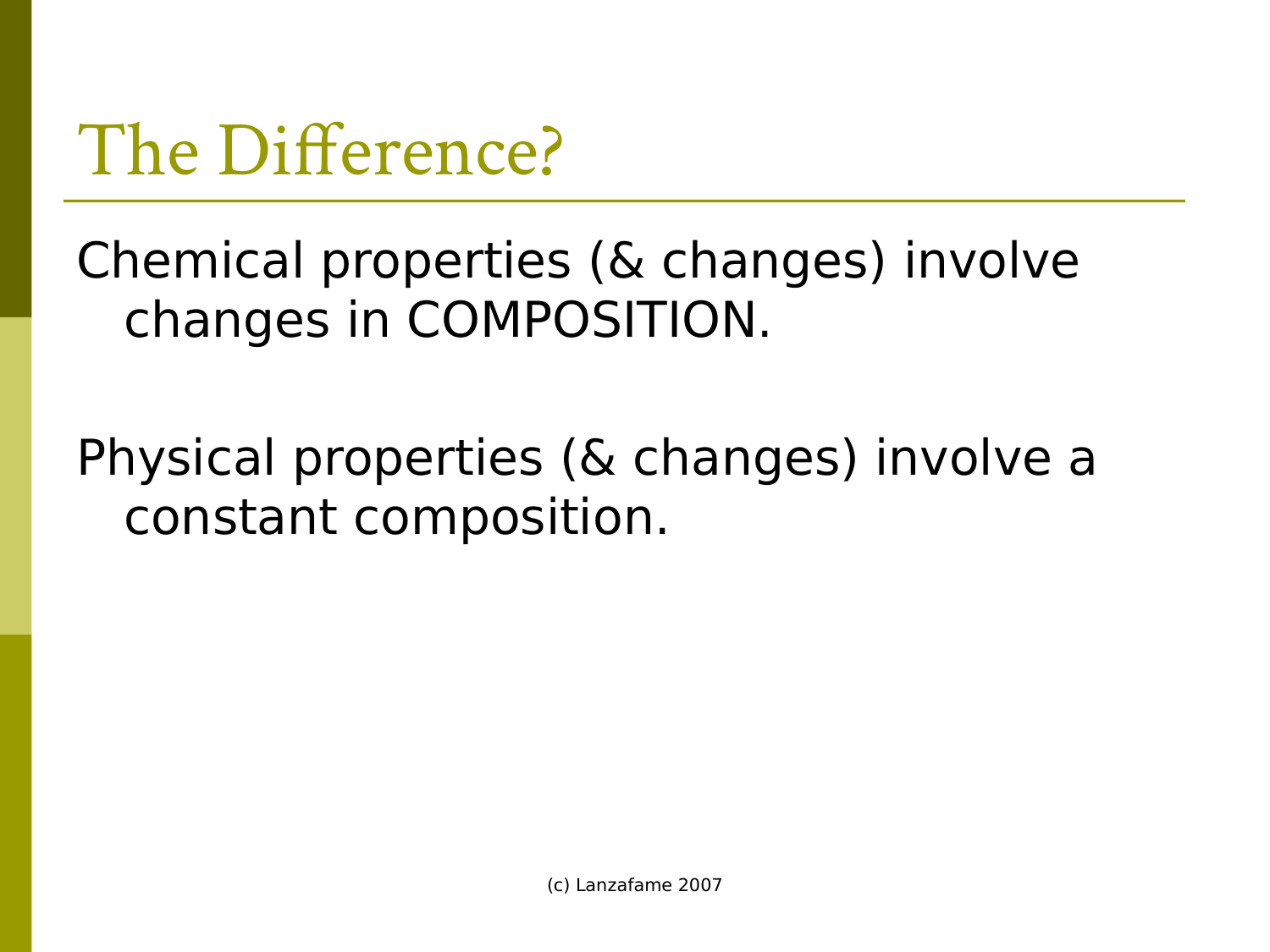

# The Difference?
Chemical properties (& changes) involve changes in COMPOSITION.

Physical properties (& changes) involve a constant composition.
(c) Lanzafame 2007